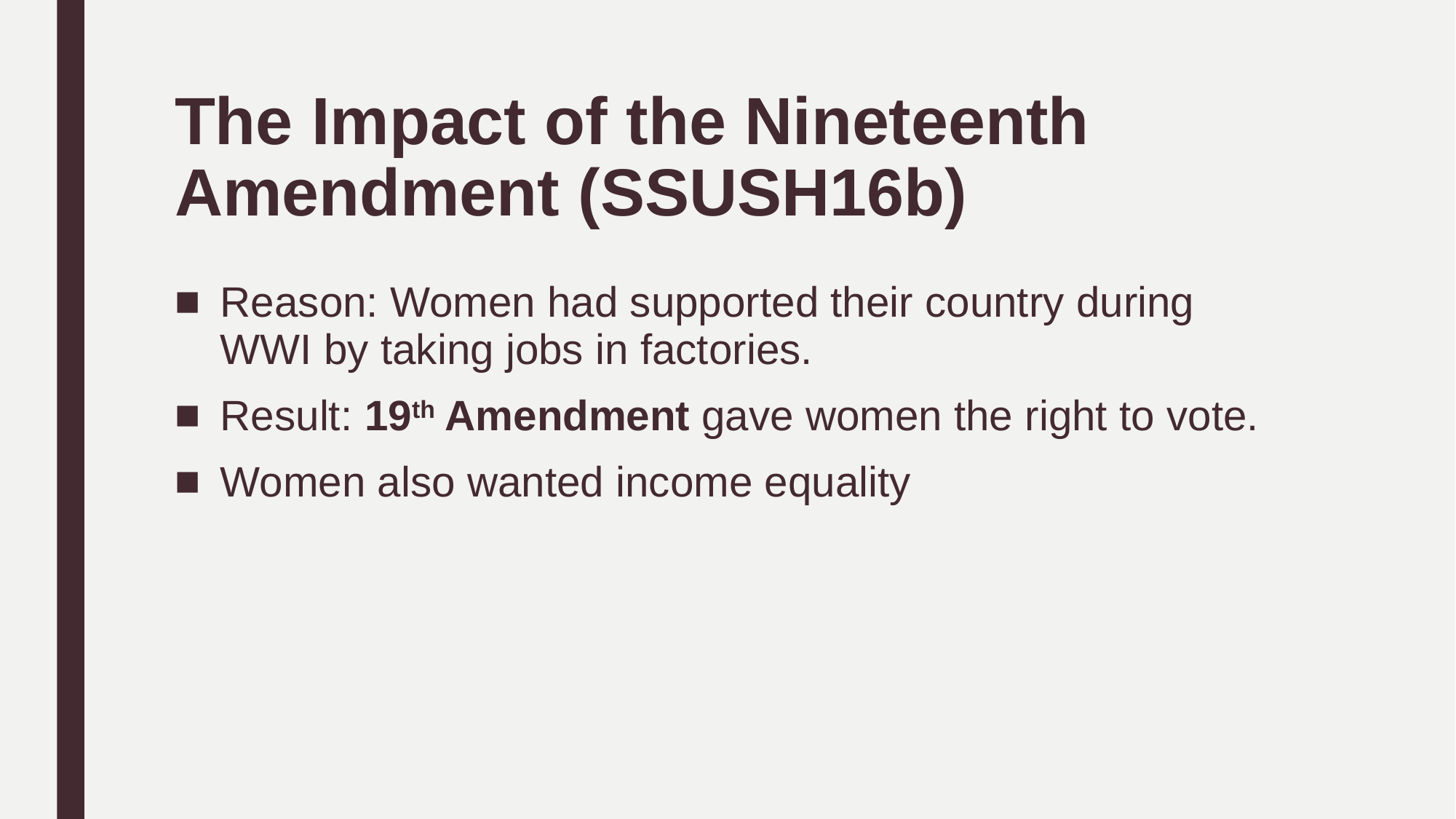

# The Impact of the Nineteenth Amendment (SSUSH16b)
Reason: Women had supported their country during WWI by taking jobs in factories.
Result: 19th Amendment gave women the right to vote.
Women also wanted income equality